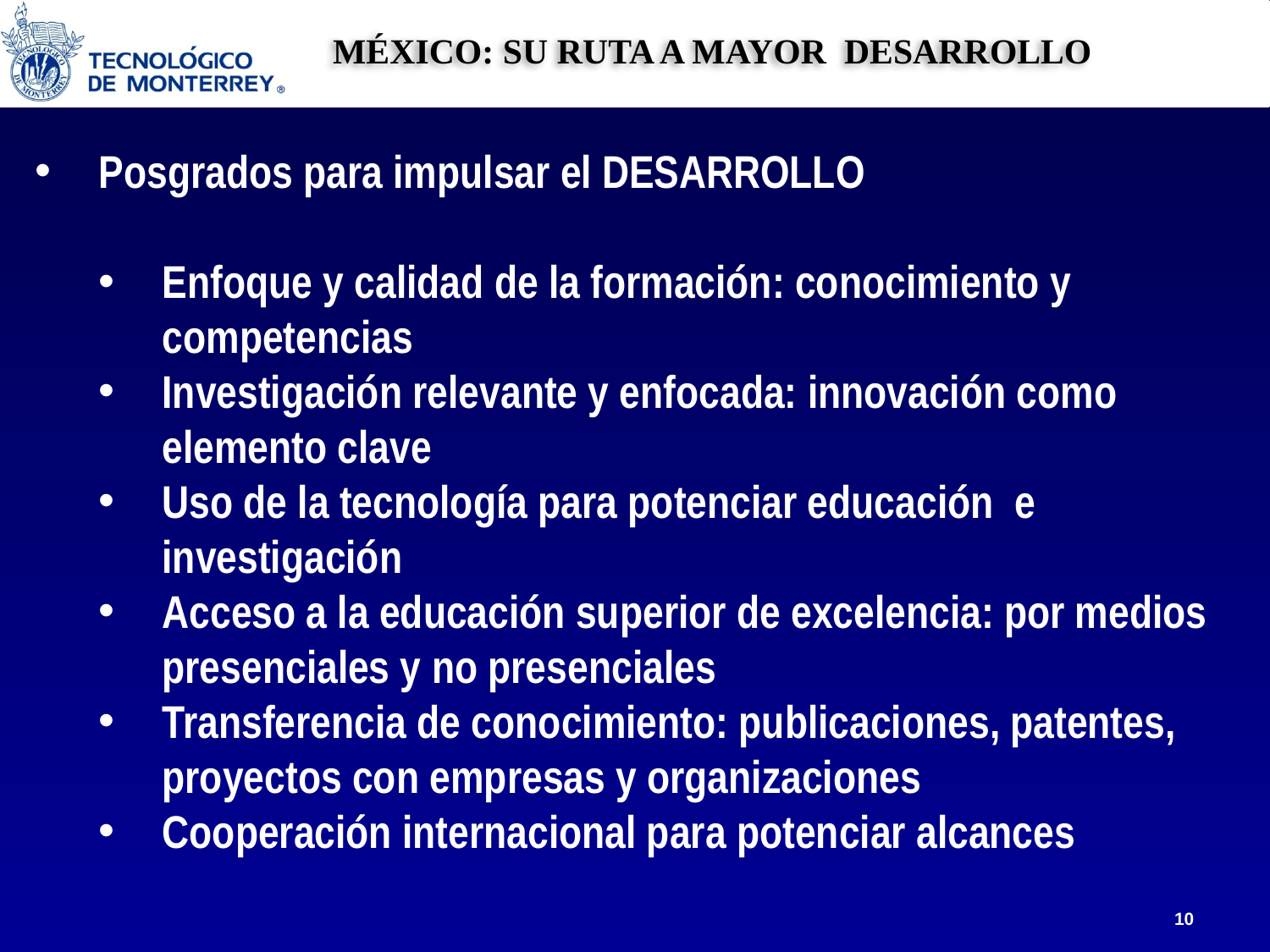

MÉXICO: SU RUTA A MAYOR  DESARROLLO
Posgrados para impulsar el DESARROLLO

Enfoque y calidad de la formación: conocimiento y competencias
Investigación relevante y enfocada: innovación como elemento clave
Uso de la tecnología para potenciar educación  e investigación
Acceso a la educación superior de excelencia: por medios presenciales y no presenciales
Transferencia de conocimiento: publicaciones, patentes, proyectos con empresas y organizaciones
Cooperación internacional para potenciar alcances

10